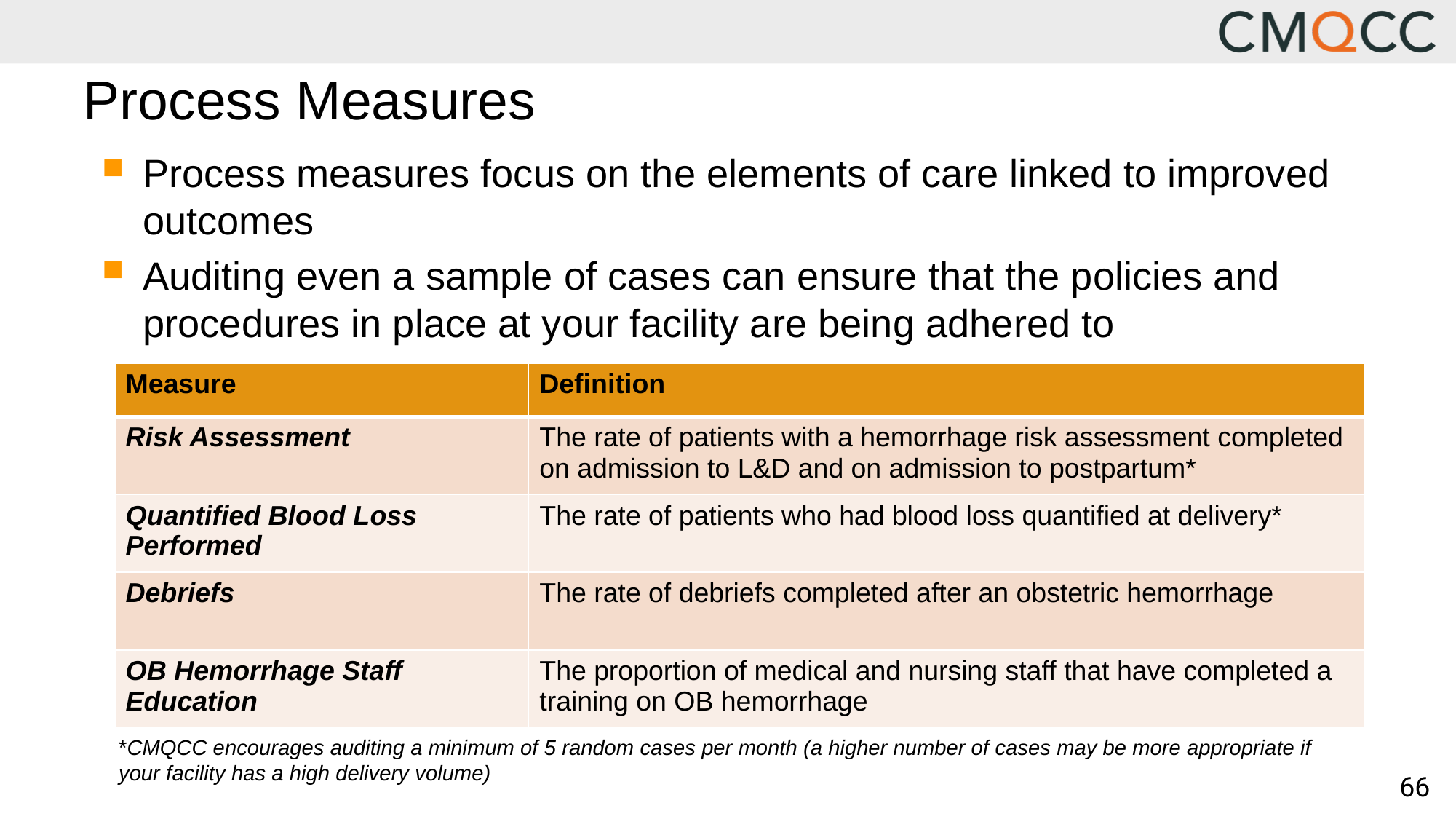

# Process Measures
Process measures focus on the elements of care linked to improved outcomes
Auditing even a sample of cases can ensure that the policies and procedures in place at your facility are being adhered to
| Measure | Definition |
| --- | --- |
| Risk Assessment | The rate of patients with a hemorrhage risk assessment completed on admission to L&D and on admission to postpartum\* |
| Quantified Blood Loss Performed | The rate of patients who had blood loss quantified at delivery\* |
| Debriefs | The rate of debriefs completed after an obstetric hemorrhage |
| OB Hemorrhage Staff Education | The proportion of medical and nursing staff that have completed a training on OB hemorrhage |
*CMQCC encourages auditing a minimum of 5 random cases per month (a higher number of cases may be more appropriate if your facility has a high delivery volume)